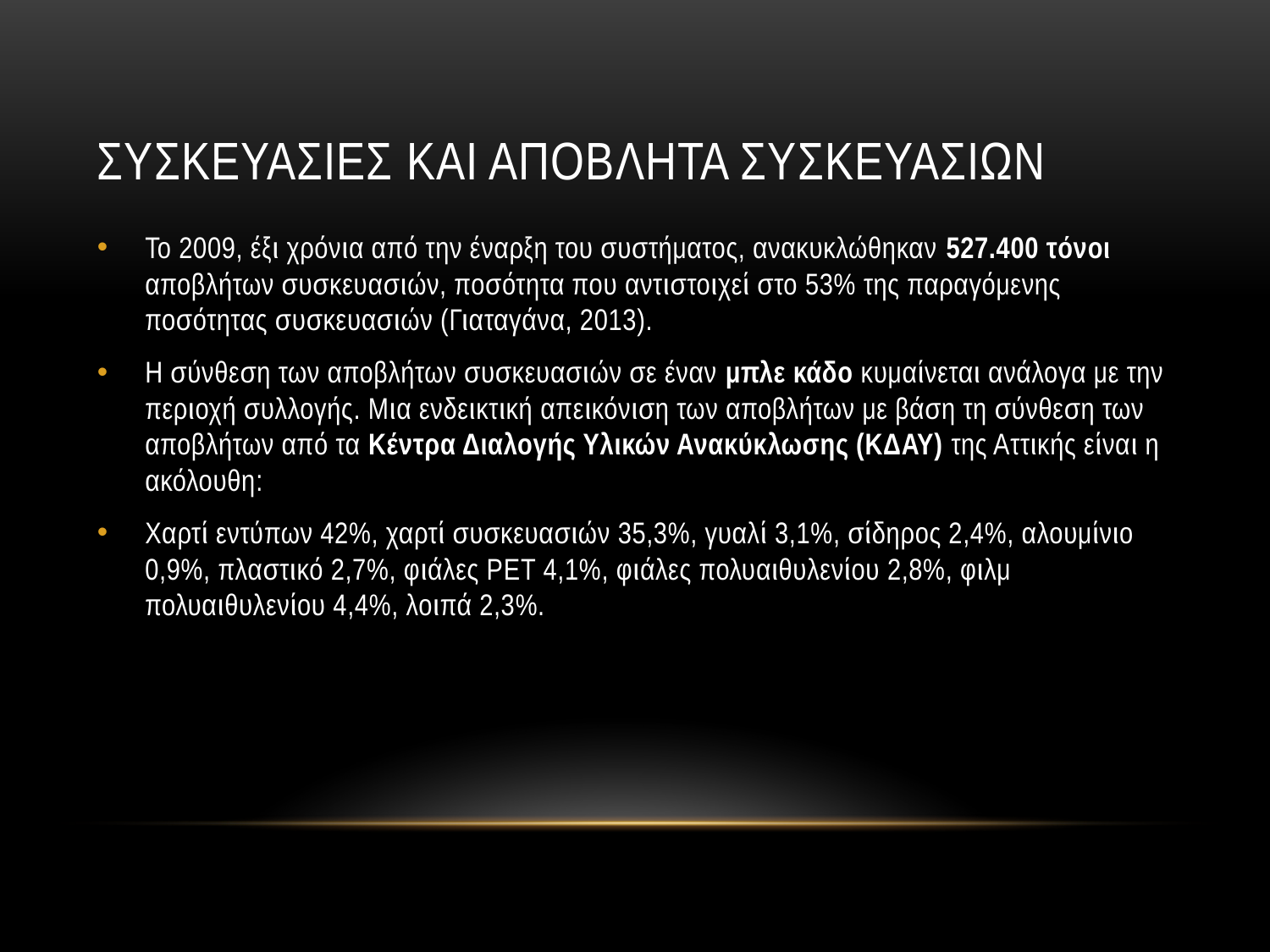

# Συσκευασιεσ και αποβλητα συσκευασιων
Το 2009, έξι χρόνια από την έναρξη του συστήματος, ανακυκλώθηκαν 527.400 τόνοι αποβλήτων συσκευασιών, ποσότητα που αντιστοιχεί στο 53% της παραγόμενης ποσότητας συσκευασιών (Γιαταγάνα, 2013).
Η σύνθεση των αποβλήτων συσκευασιών σε έναν μπλε κάδο κυμαίνεται ανάλογα με την περιοχή συλλογής. Μια ενδεικτική απεικόνιση των αποβλήτων με βάση τη σύνθεση των αποβλήτων από τα Κέντρα Διαλογής Υλικών Ανακύκλωσης (ΚΔΑΥ) της Αττικής είναι η ακόλουθη:
Χαρτί εντύπων 42%, χαρτί συσκευασιών 35,3%, γυαλί 3,1%, σίδηρος 2,4%, αλουμίνιο 0,9%, πλαστικό 2,7%, φιάλες ΡΕΤ 4,1%, φιάλες πολυαιθυλενίου 2,8%, φιλμ πολυαιθυλενίου 4,4%, λοιπά 2,3%.